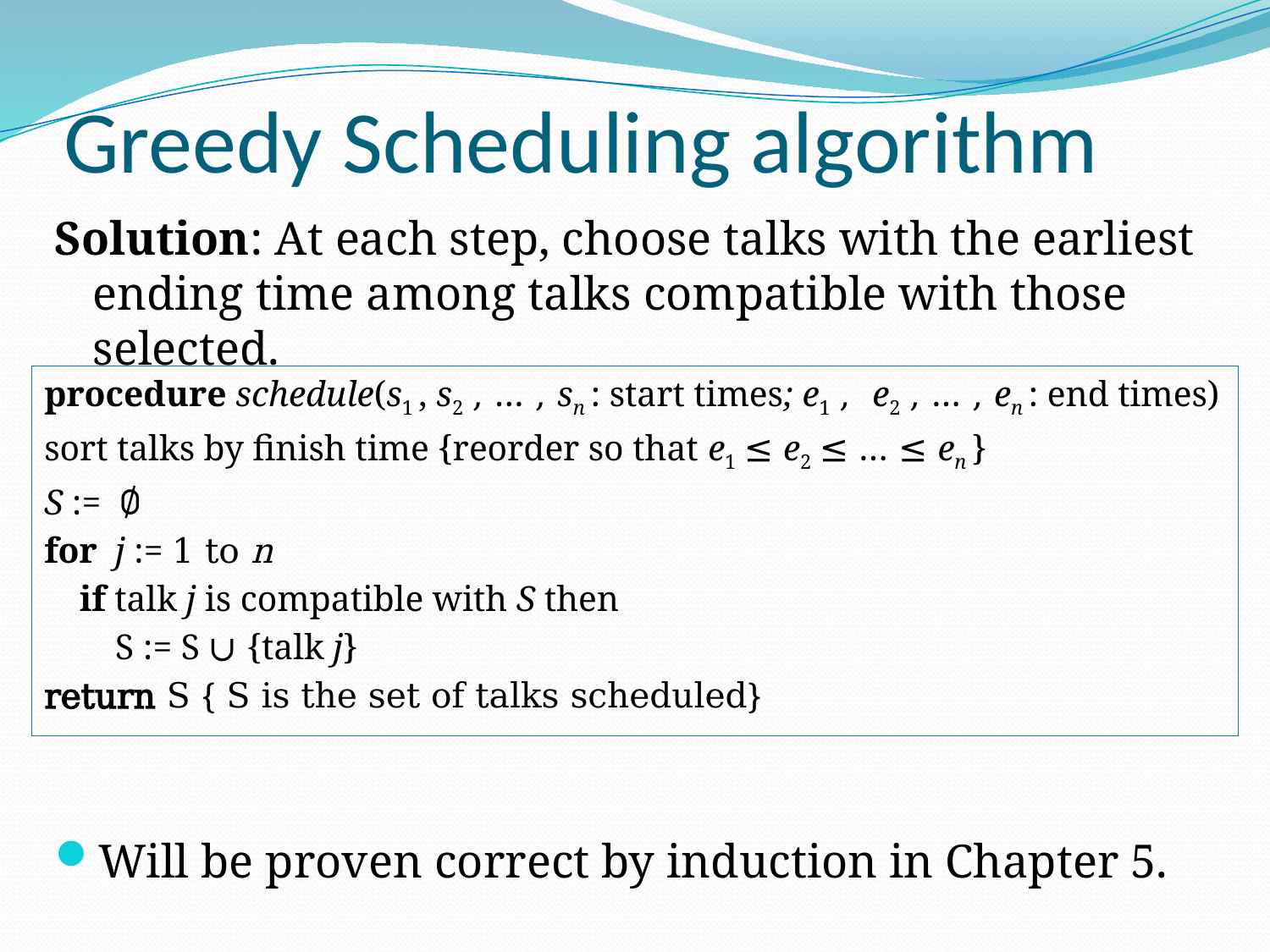

# Greedy Scheduling algorithm
Solution: At each step, choose talks with the earliest ending time among talks compatible with those selected.

Will be proven correct by induction in Chapter 5.

procedure schedule(s1 , s2 , … , sn : start times; e1 ,  e2 , … , en : end times)
sort talks by finish time {reorder so that e1 ≤ e2 ≤ … ≤ en }
S :=  ∅
for  j := 1 to n
    if talk j is compatible with S then
        S := S ∪ {talk j}
return S { S is the set of talks scheduled}